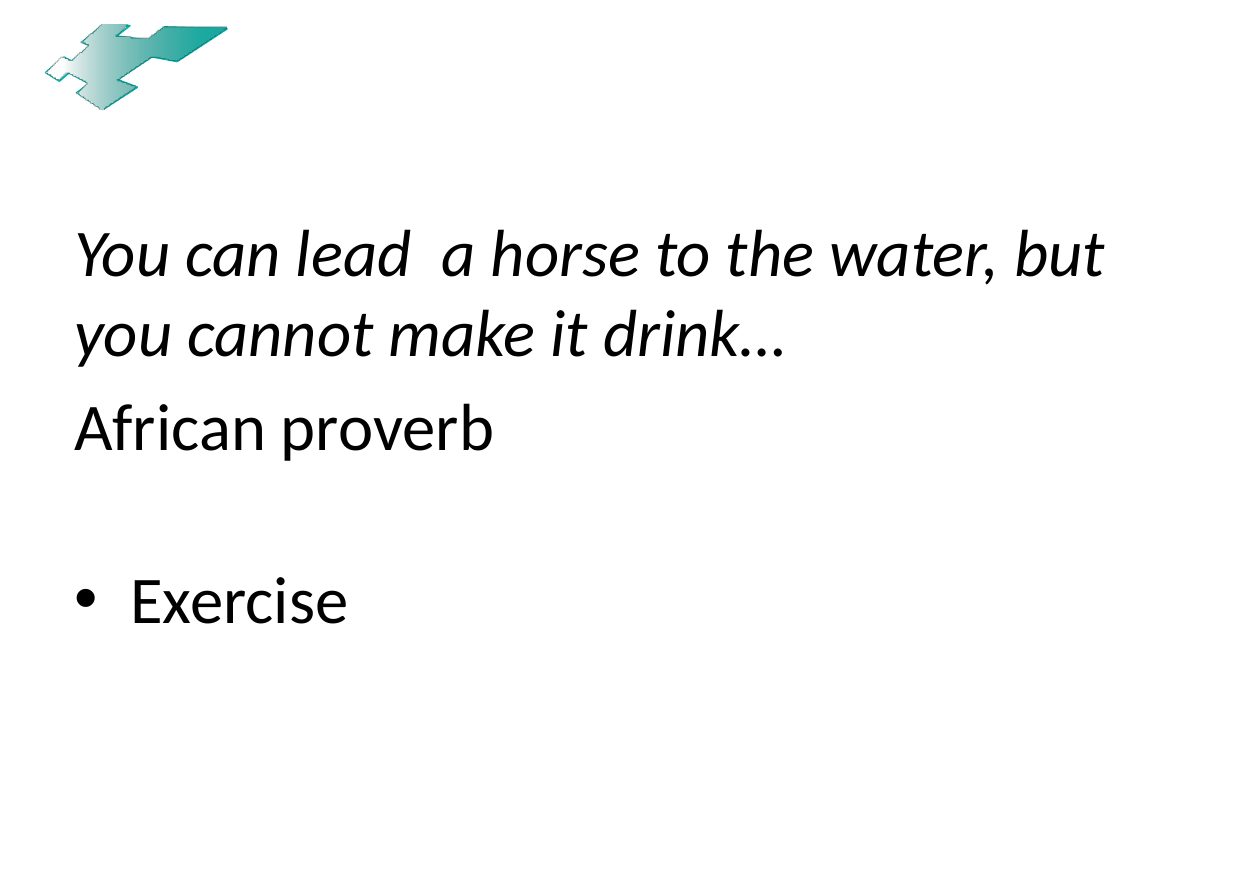

#
You can lead  a horse to the water, but you cannot make it drink…
African proverb
Exercise